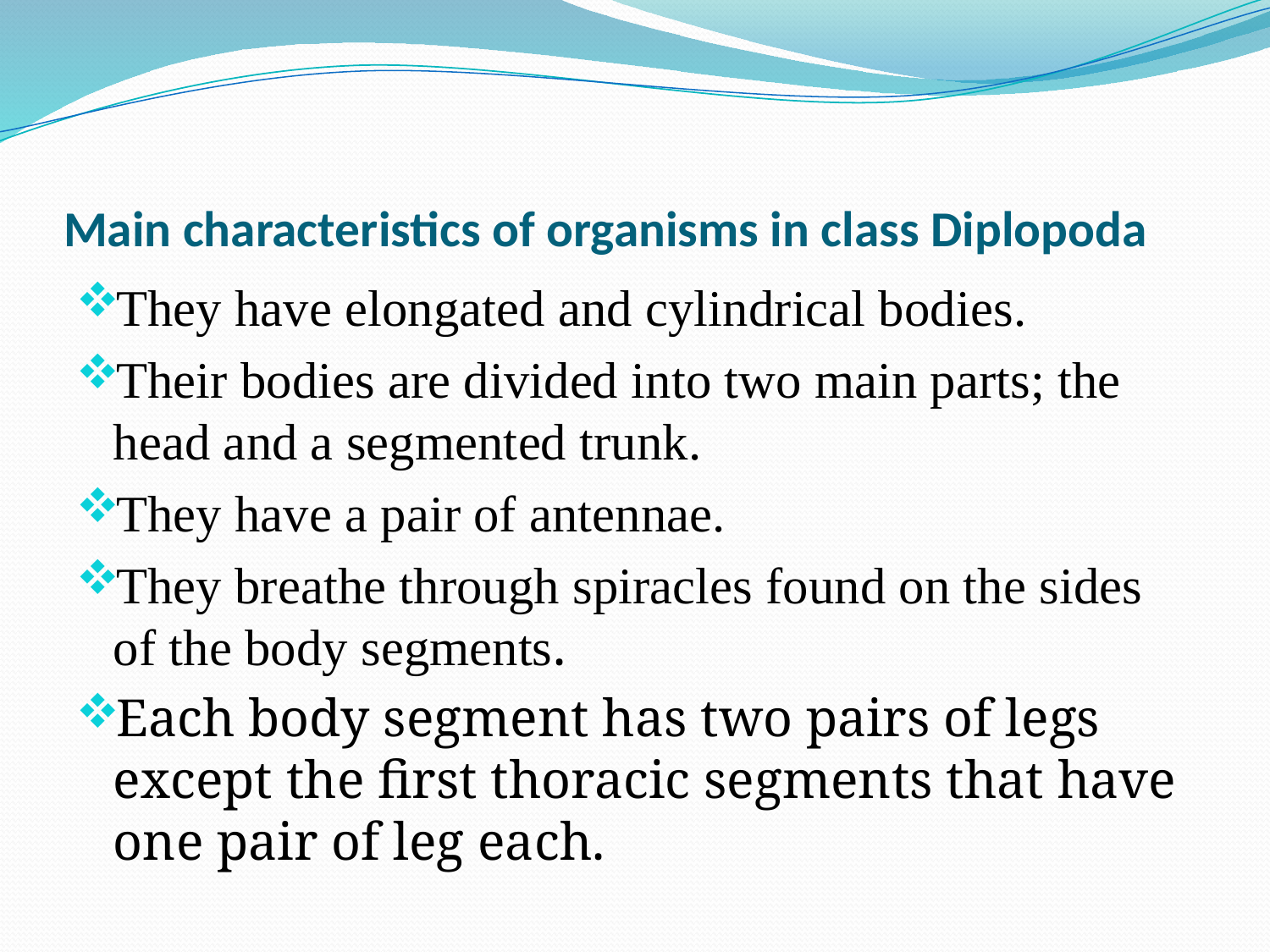

# Main characteristics of organisms in class Diplopoda
They have elongated and cylindrical bodies.
Their bodies are divided into two main parts; the head and a segmented trunk.
They have a pair of antennae.
They breathe through spiracles found on the sides of the body segments.
Each body segment has two pairs of legs except the first thoracic segments that have one pair of leg each.